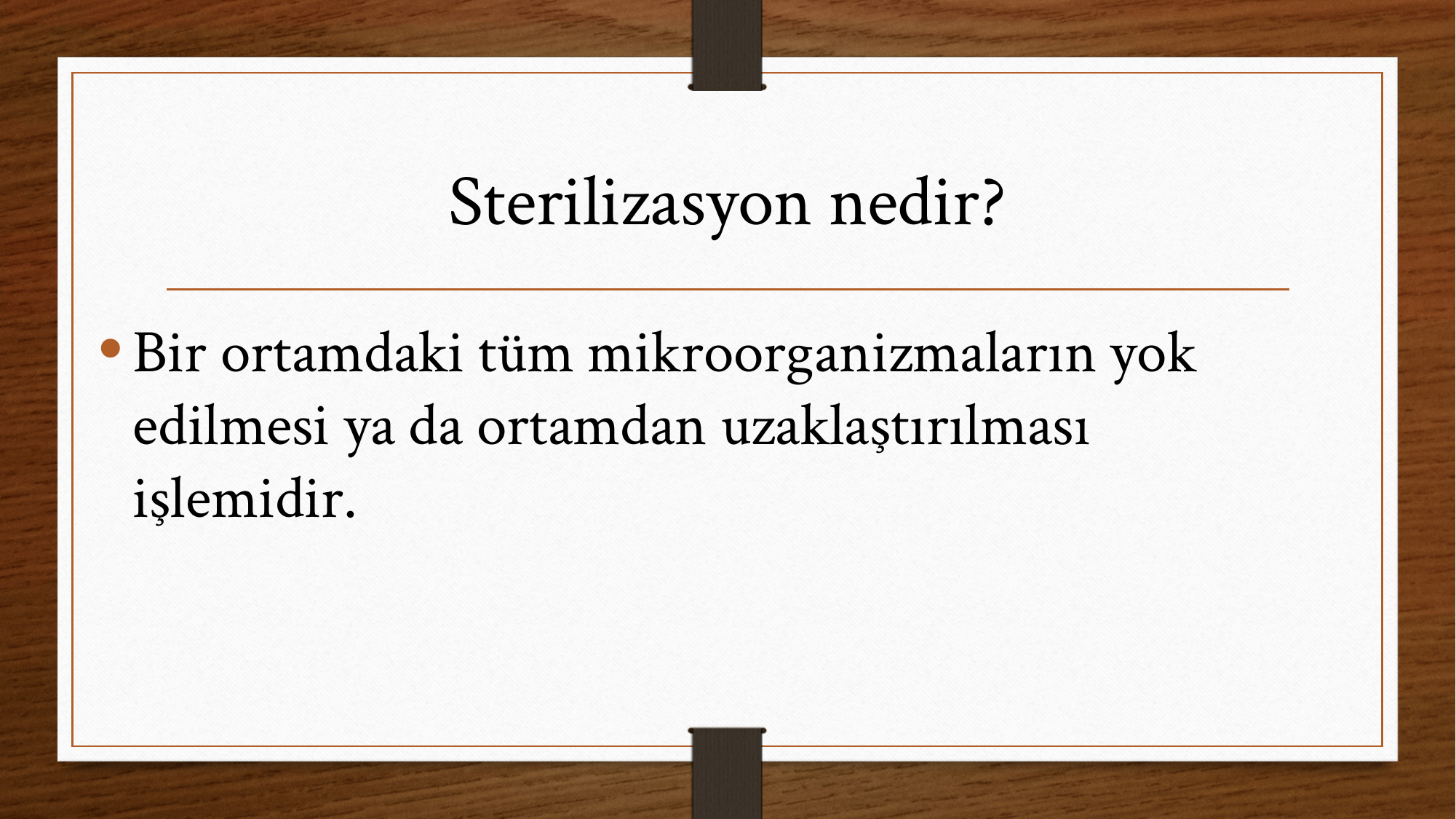

# Sterilizasyon nedir?
Bir ortamdaki tüm mikroorganizmaların yok edilmesi ya da ortamdan uzaklaştırılması işlemidir.